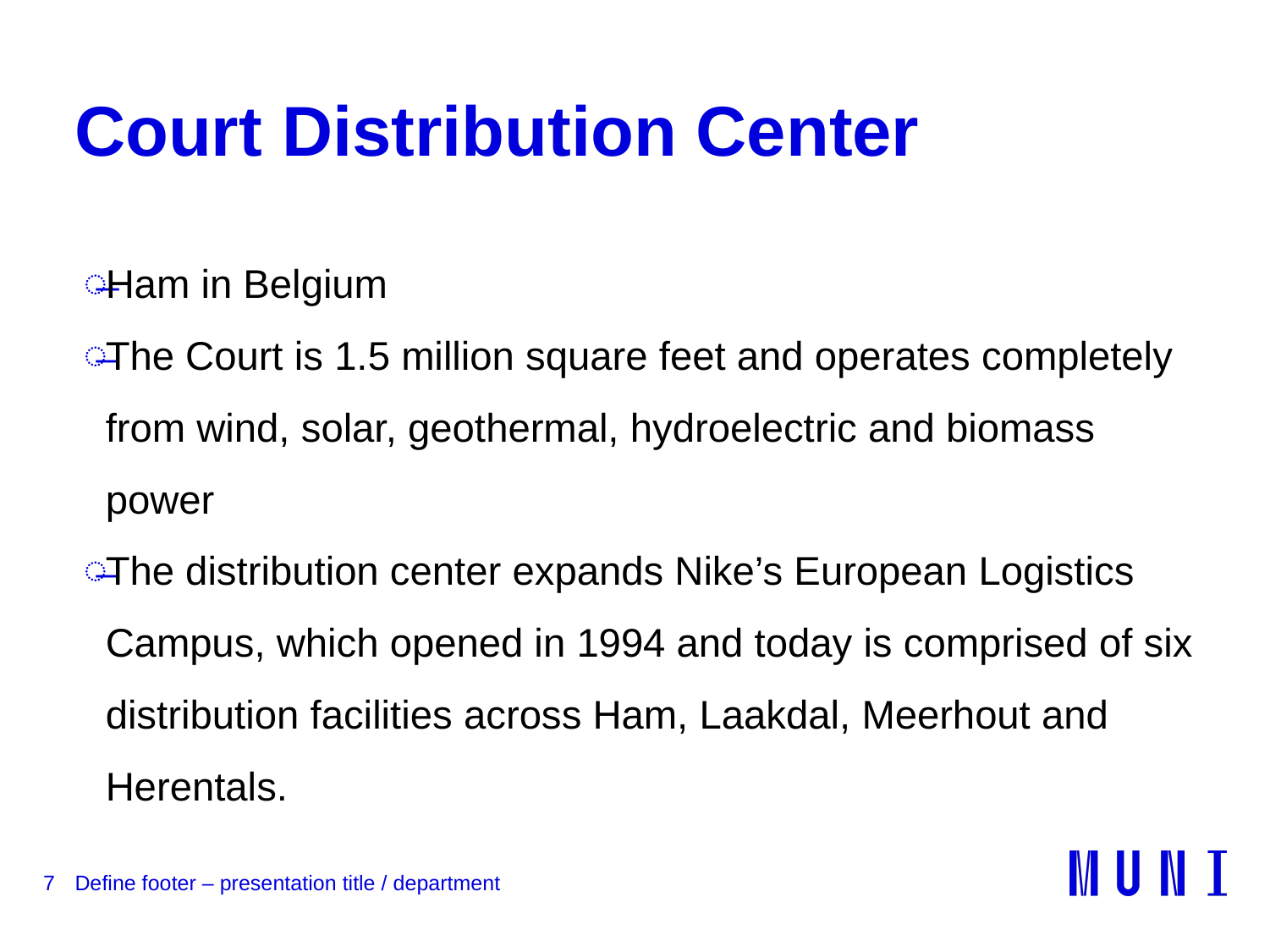

# Court Distribution Center
Ham in Belgium
The Court is 1.5 million square feet and operates completely from wind, solar, geothermal, hydroelectric and biomass power
The distribution center expands Nike’s European Logistics Campus, which opened in 1994 and today is comprised of six distribution facilities across Ham, Laakdal, Meerhout and Herentals.
7
Define footer – presentation title / department